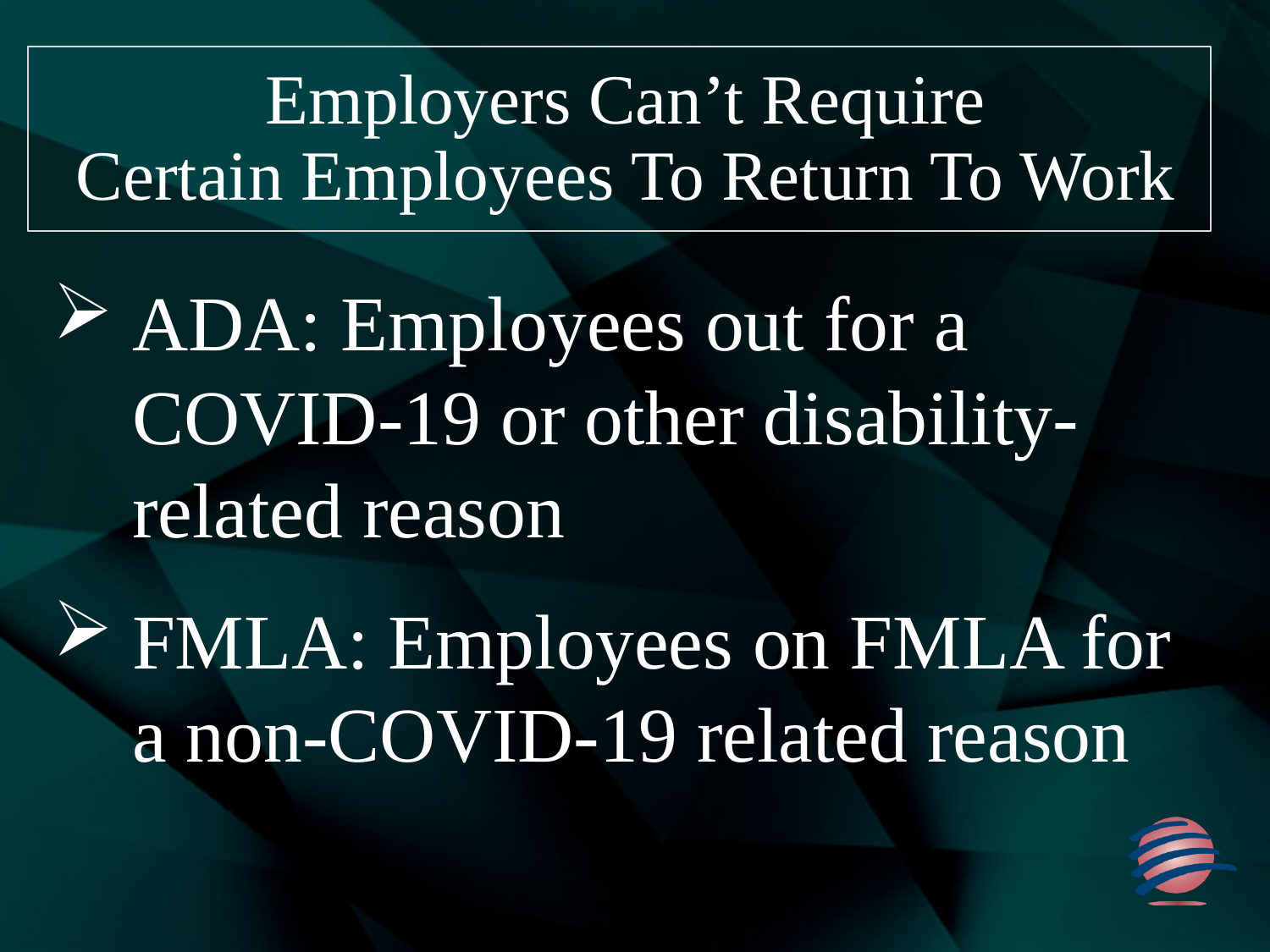

# Employers Can’t Require Certain Employees To Return To Work
ADA: Employees out for a COVID-19 or other disability-related reason
FMLA: Employees on FMLA for a non-COVID-19 related reason